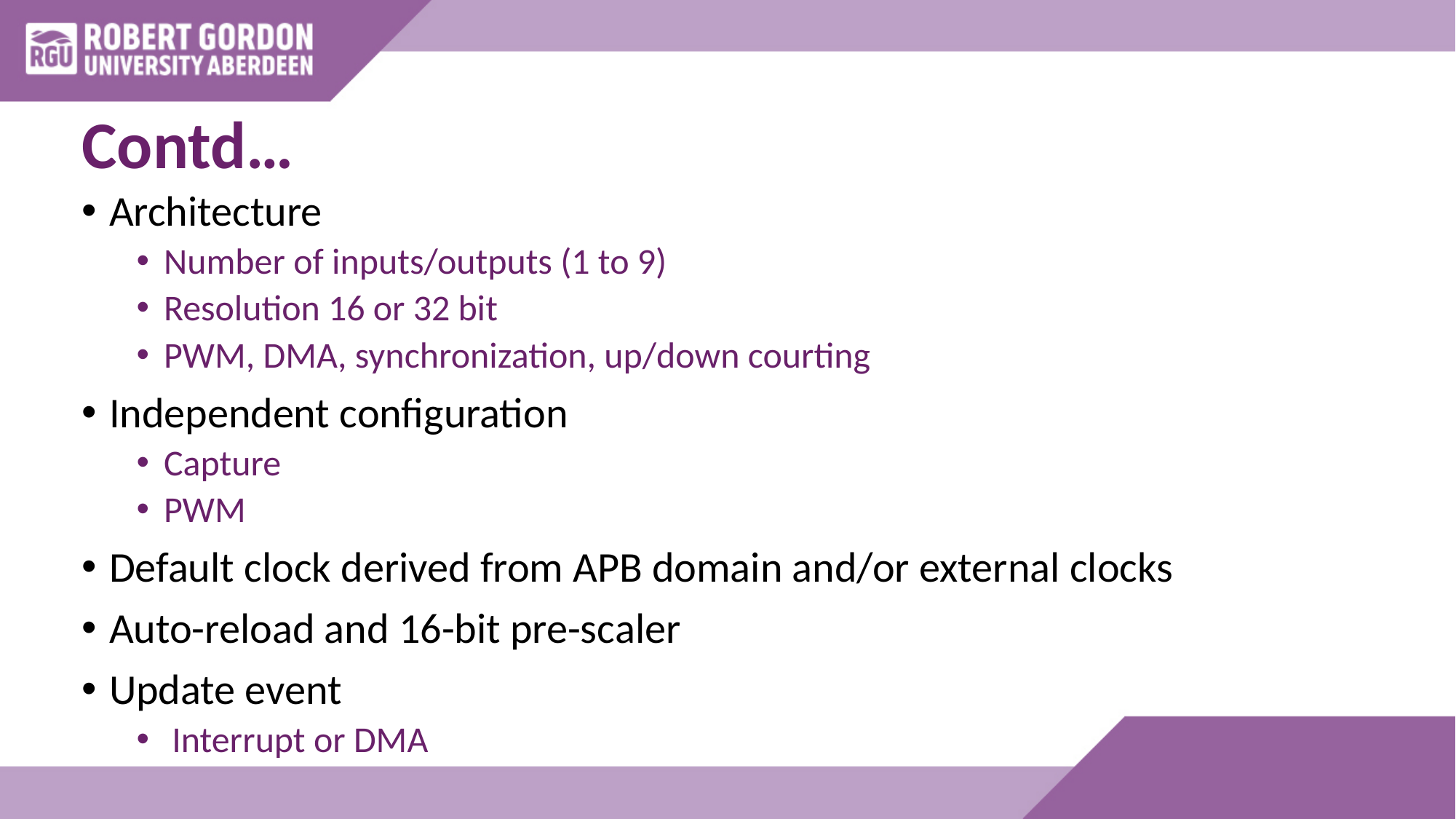

# Contd…
Architecture
Number of inputs/outputs (1 to 9)
Resolution 16 or 32 bit
PWM, DMA, synchronization, up/down courting
Independent configuration
Capture
PWM
Default clock derived from APB domain and/or external clocks
Auto-reload and 16-bit pre-scaler
Update event
 Interrupt or DMA